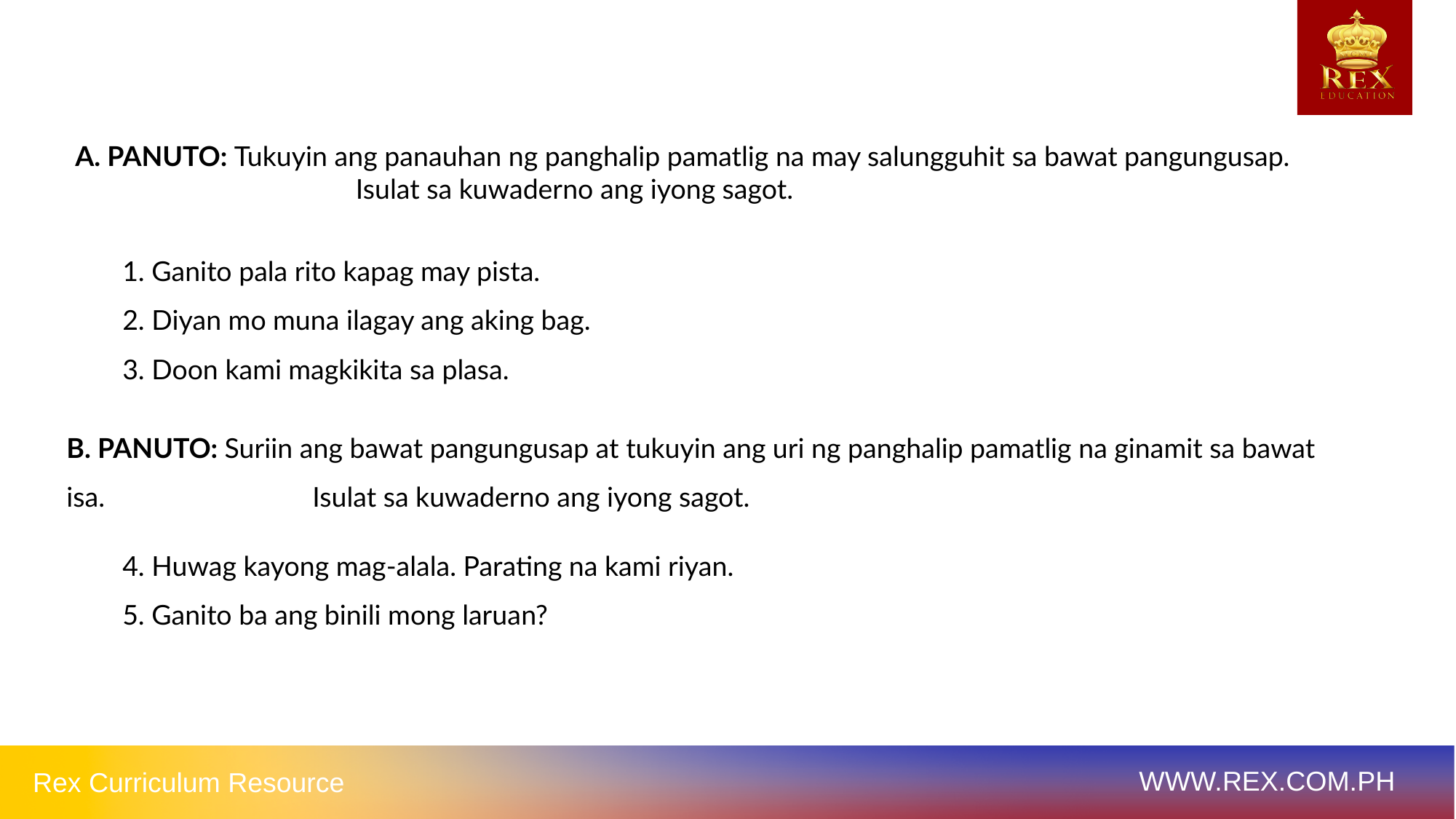

A. PANUTO: Tukuyin ang panauhan ng panghalip pamatlig na may salungguhit sa bawat pangungusap.
		         Isulat sa kuwaderno ang iyong sagot.
1. Ganito pala rito kapag may pista.
2. Diyan mo muna ilagay ang aking bag.
3. Doon kami magkikita sa plasa.

4. Huwag kayong mag-alala. Parating na kami riyan.
5. Ganito ba ang binili mong laruan?

B. PANUTO: Suriin ang bawat pangungusap at tukuyin ang uri ng panghalip pamatlig na ginamit sa bawat isa.                              Isulat sa kuwaderno ang iyong sagot.